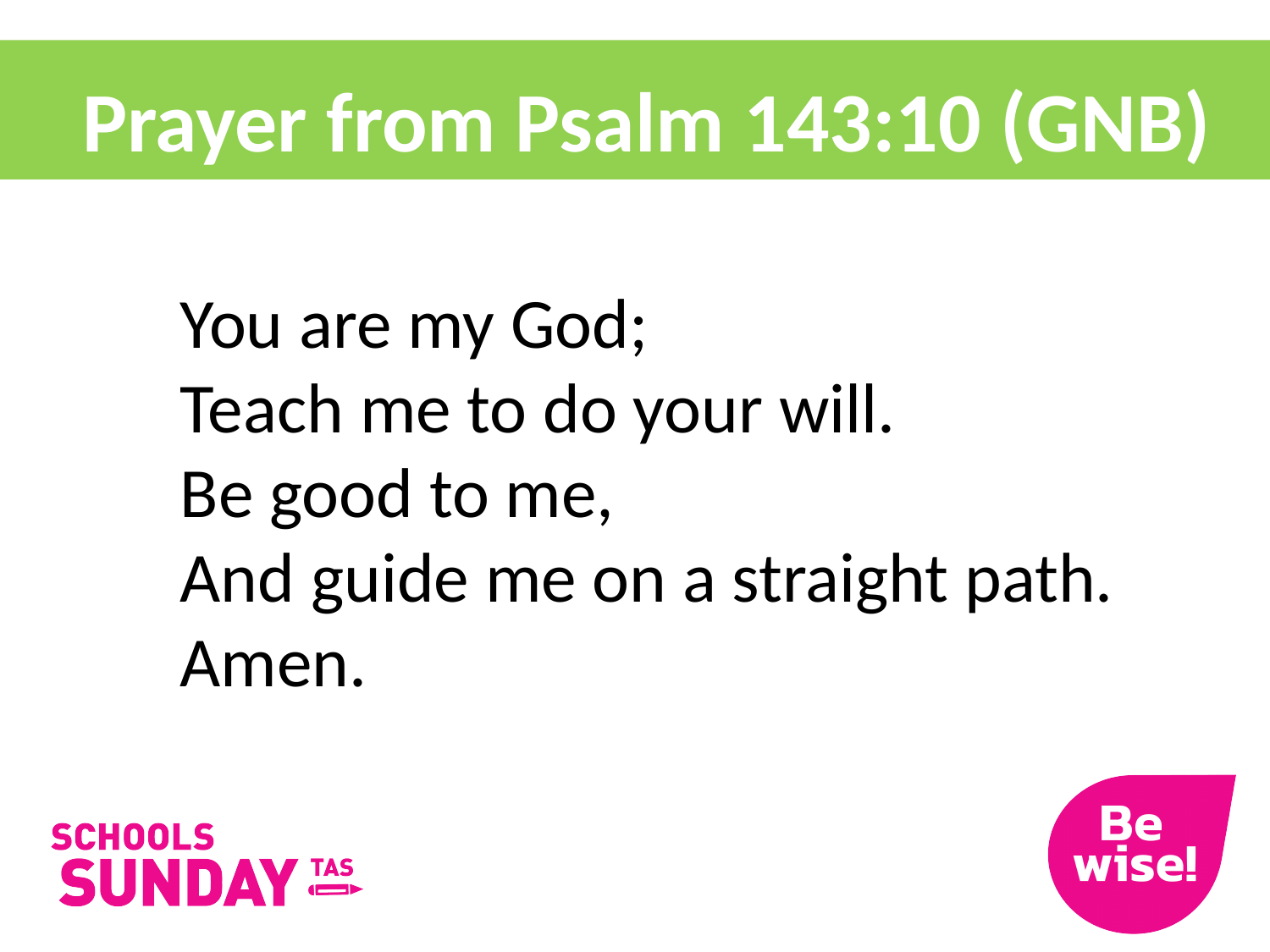

Prayer from Psalm 143:10 (GNB)
You are my God;
Teach me to do your will.
Be good to me,
And guide me on a straight path.
Amen.